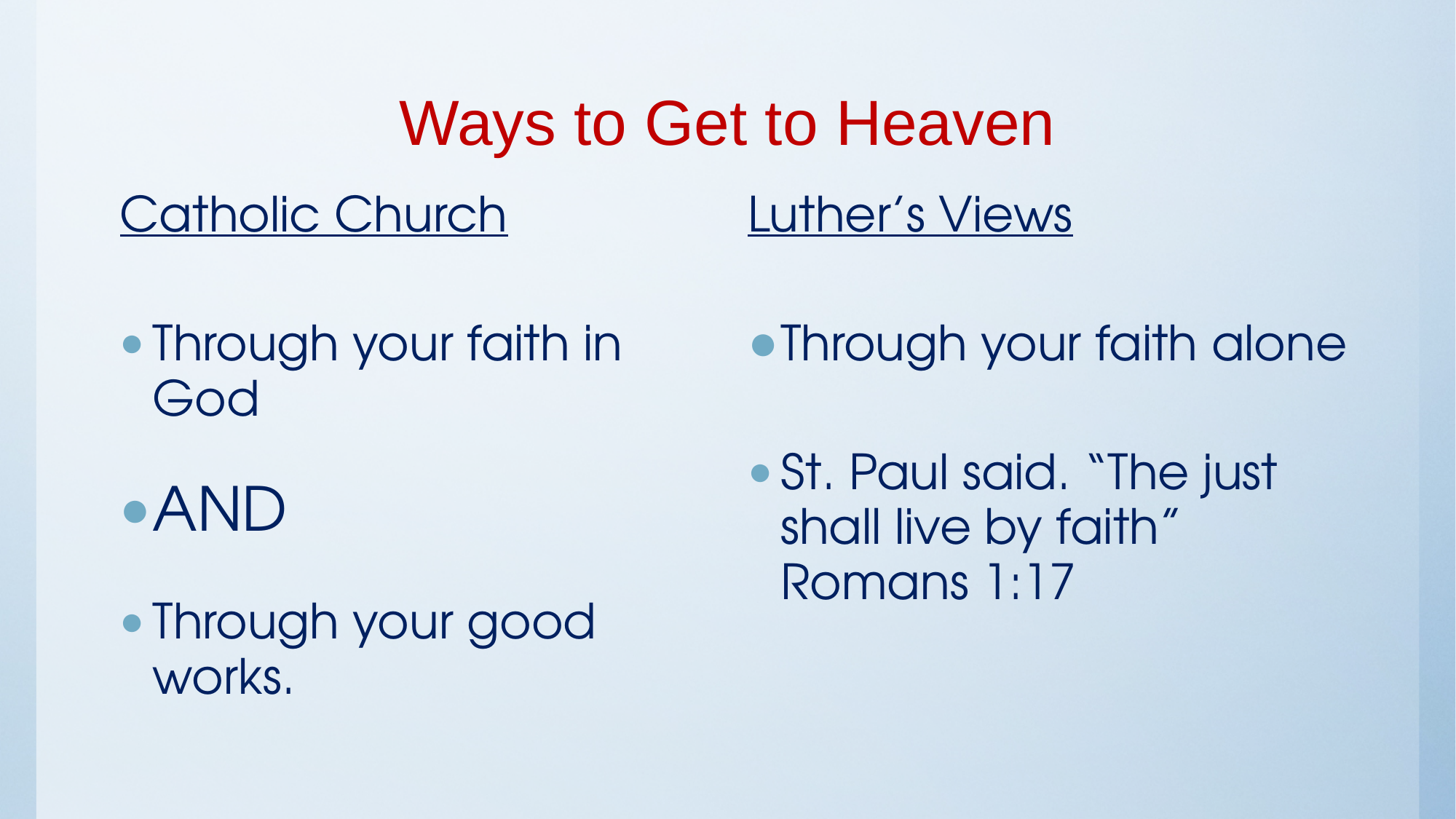

# Ways to Get to Heaven
Catholic Church

Through your faith in God

AND

Through your good works.
Luther’s Views

Through your faith alone

St. Paul said. “The just shall live by faith” Romans 1:17